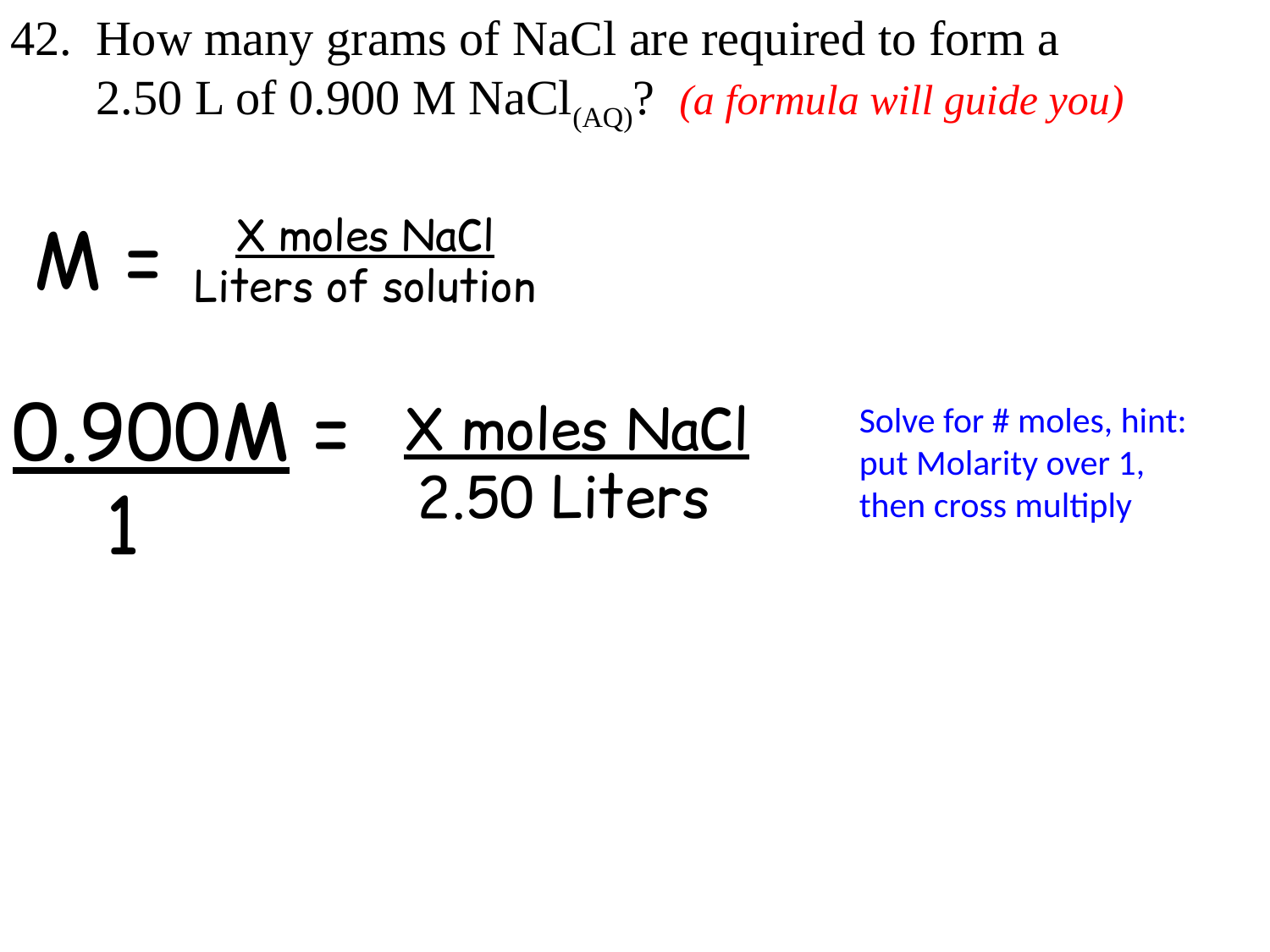

42.  How many grams of NaCl are required to form a
       2.50 L of 0.900 M NaCl(AQ)?  (a formula will guide you)

X moles NaCl
Liters of solution
M =
0.900M =
    1
X moles NaCl
2.50 Liters
Solve for # moles, hint:
put Molarity over 1,
then cross multiply